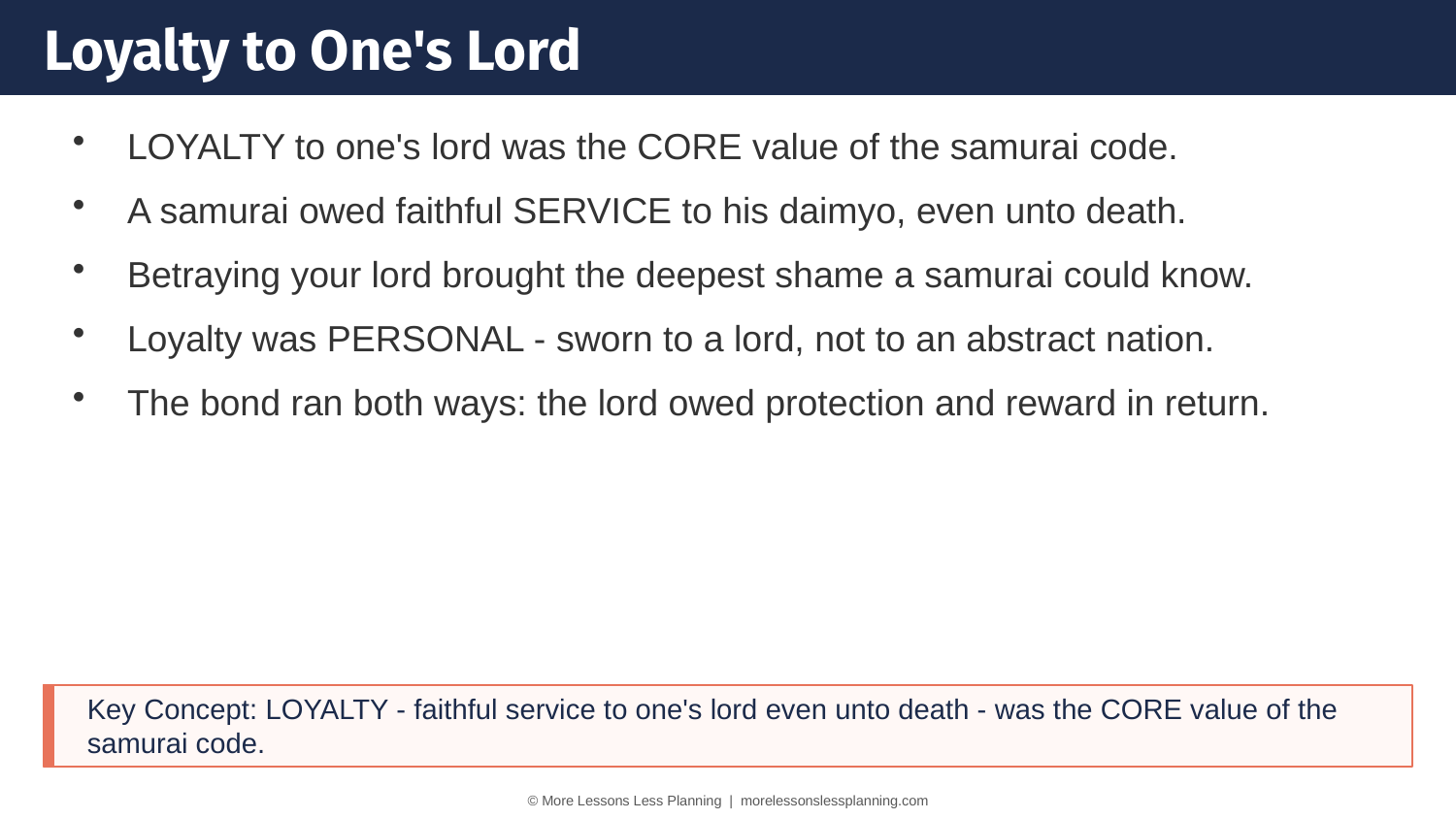

Loyalty to One's Lord
LOYALTY to one's lord was the CORE value of the samurai code.
A samurai owed faithful SERVICE to his daimyo, even unto death.
Betraying your lord brought the deepest shame a samurai could know.
Loyalty was PERSONAL - sworn to a lord, not to an abstract nation.
The bond ran both ways: the lord owed protection and reward in return.

Key Concept: LOYALTY - faithful service to one's lord even unto death - was the CORE value of the samurai code.
© More Lessons Less Planning  |  morelessonslessplanning.com